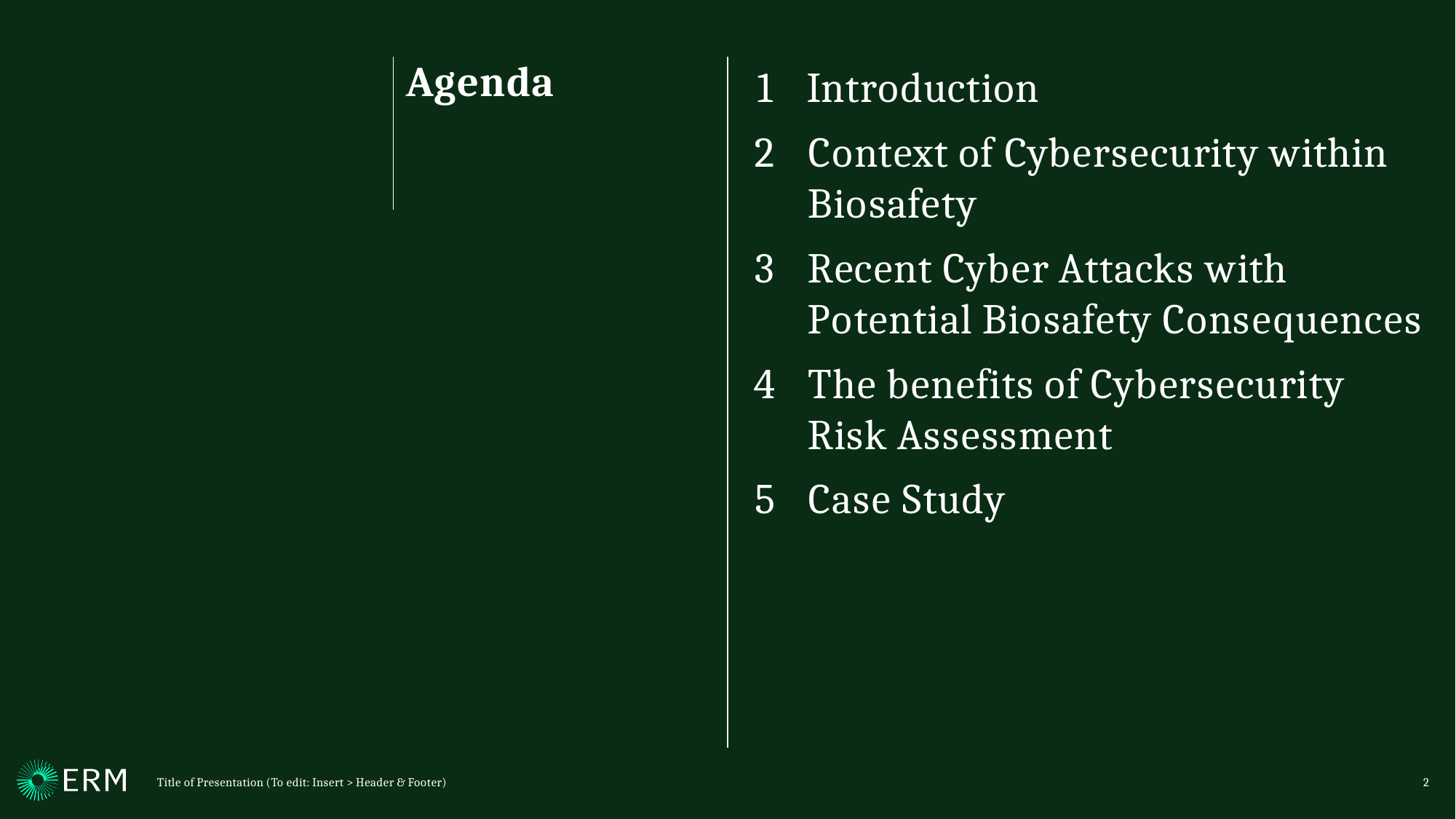

Introduction
Context of Cybersecurity within Biosafety
Recent Cyber Attacks with Potential Biosafety Consequences
The benefits of Cybersecurity Risk Assessment
Case Study

# Agenda
Title of Presentation (To edit: Insert > Header & Footer)
2